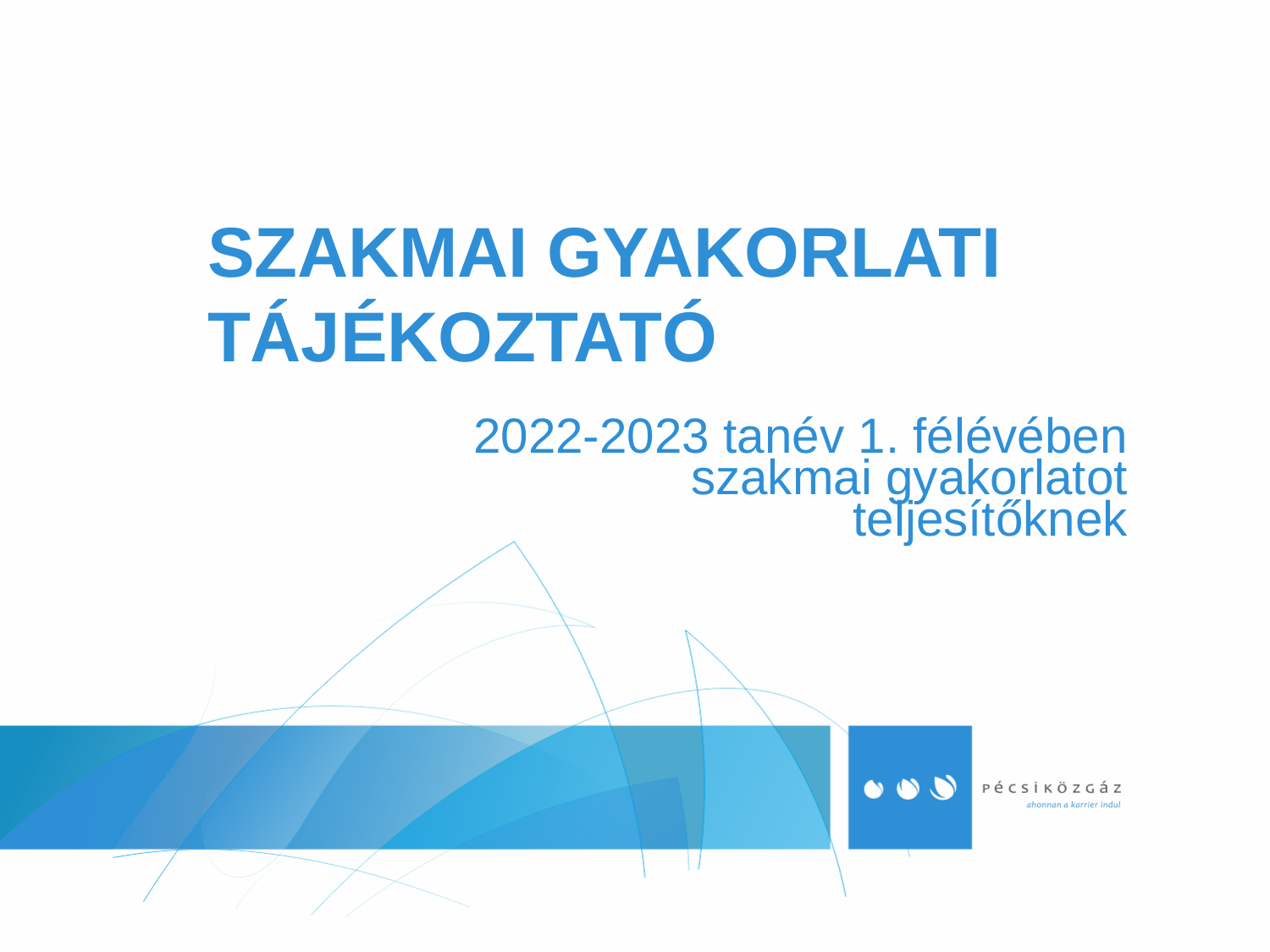

SZAKMAI GYAKORLATI TÁJÉKOZTATÓ
# 2022-2023 tanév 1. félévében szakmai gyakorlatot teljesítőknek